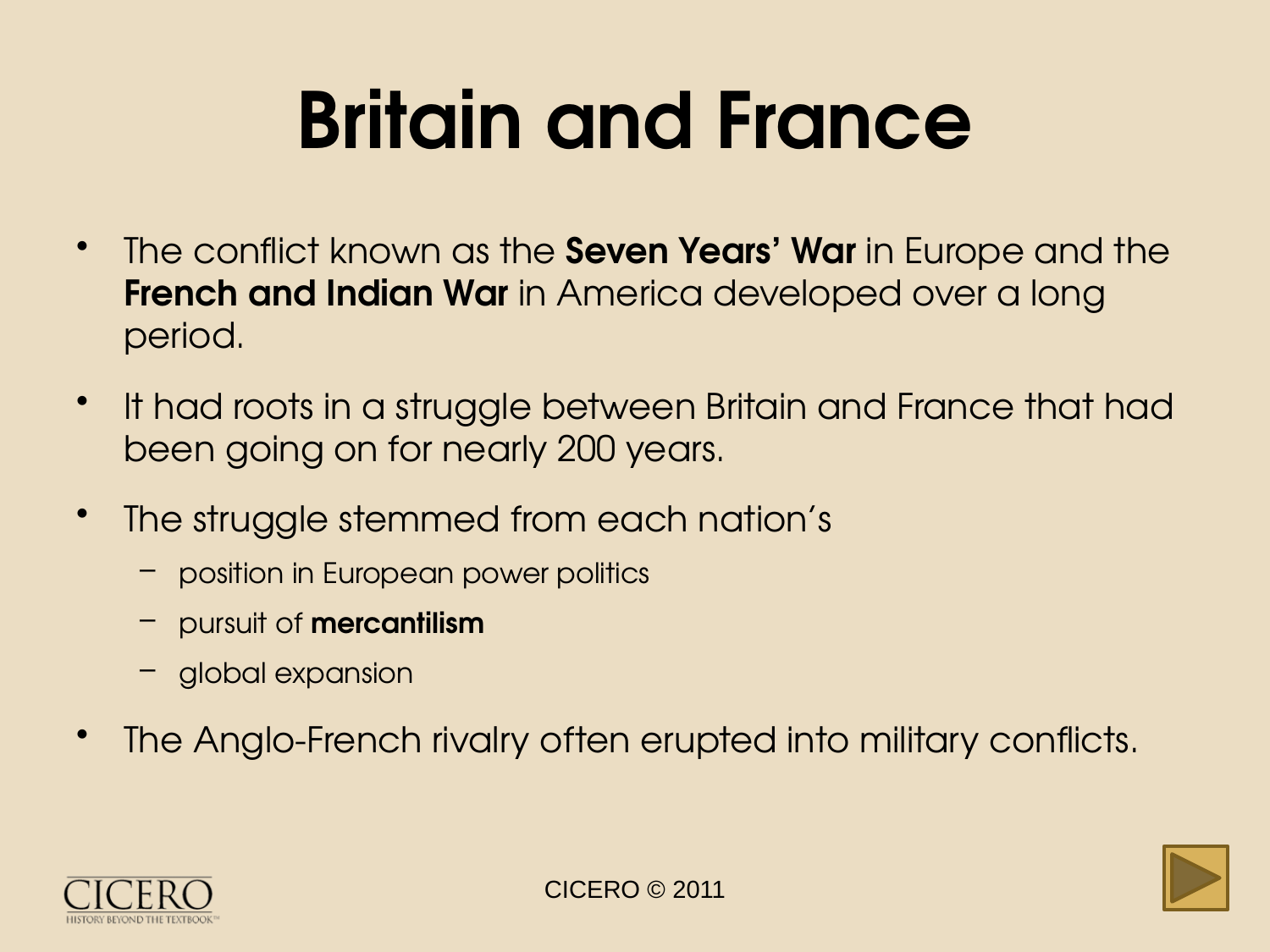

# Britain and France
The conflict known as the Seven Years’ War in Europe and the French and Indian War in America developed over a long period.
It had roots in a struggle between Britain and France that had been going on for nearly 200 years.
The struggle stemmed from each nation’s
position in European power politics
pursuit of mercantilism
global expansion
The Anglo-French rivalry often erupted into military conflicts.

CICERO © 2011